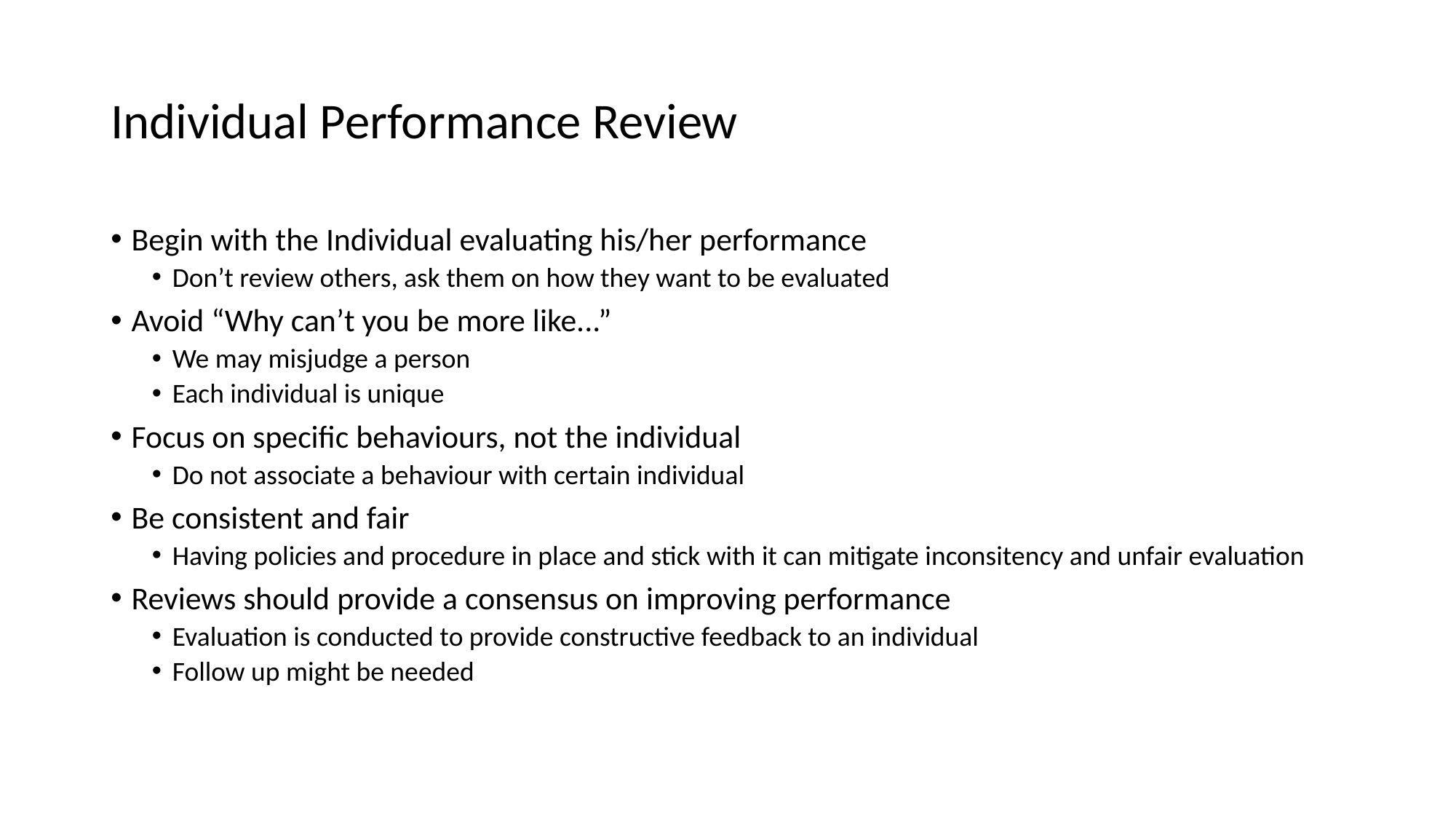

# Individual Performance Review
Begin with the Individual evaluating his/her performance
Don’t review others, ask them on how they want to be evaluated
Avoid “Why can’t you be more like...”
We may misjudge a person
Each individual is unique
Focus on specific behaviours, not the individual
Do not associate a behaviour with certain individual
Be consistent and fair
Having policies and procedure in place and stick with it can mitigate inconsitency and unfair evaluation
Reviews should provide a consensus on improving performance
Evaluation is conducted to provide constructive feedback to an individual
Follow up might be needed